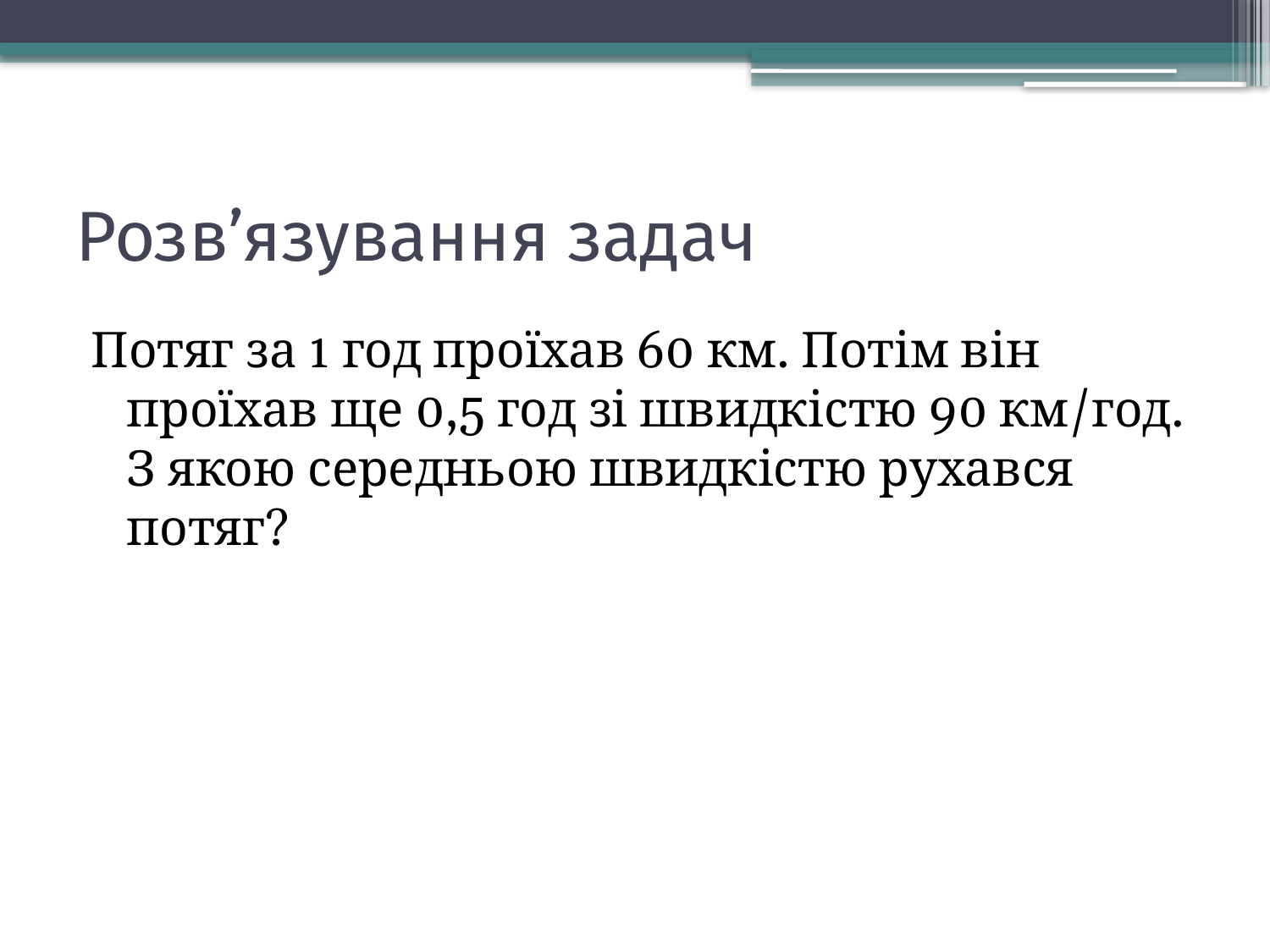

# Розв’язування задач
Потяг за 1 год проїхав 60 км. Потім він проїхав ще 0,5 год зі швидкістю 90 км/год. З якою середньою швидкістю рухався потяг?